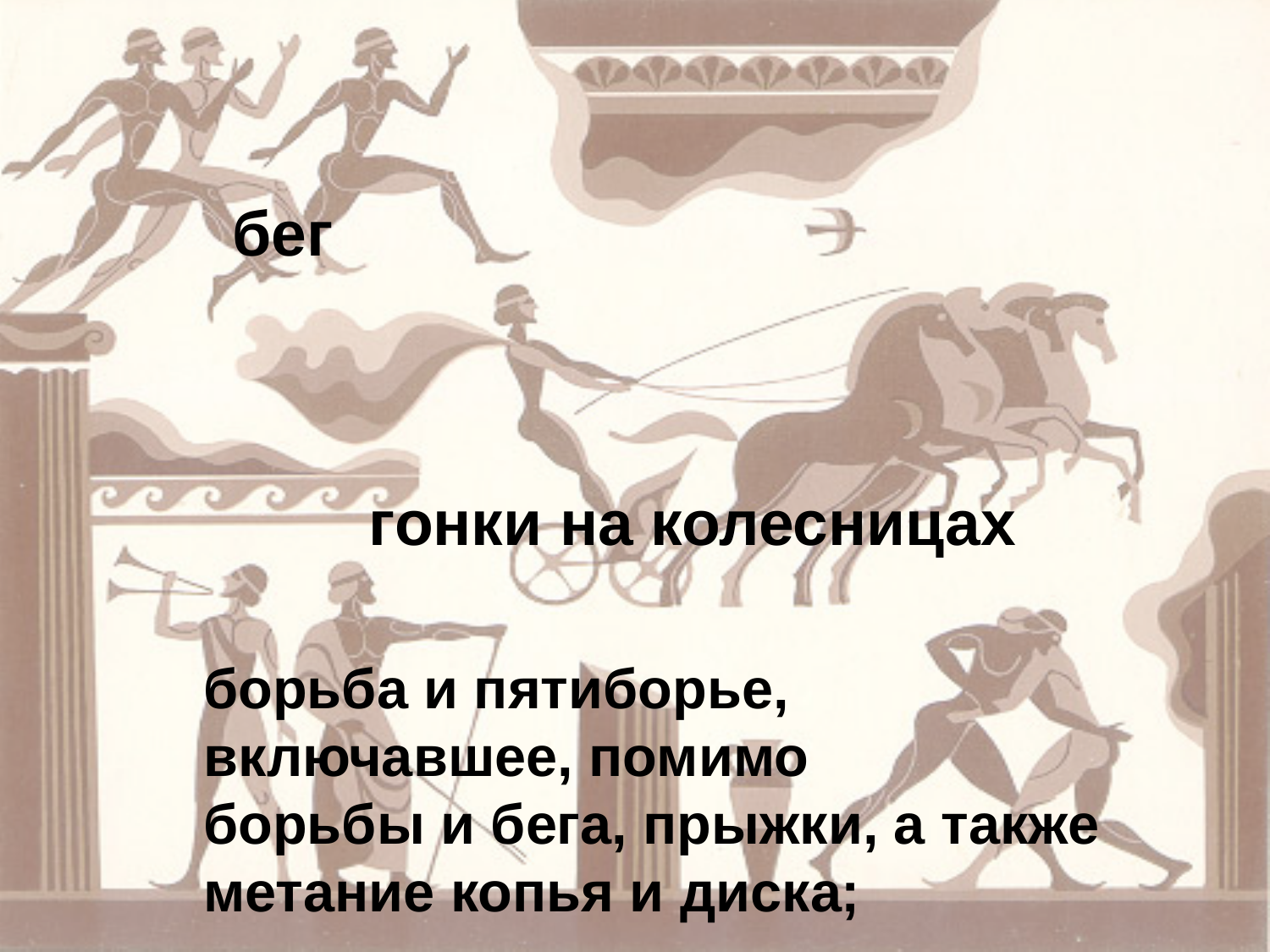

бег
 гонки на колесницах
борьба и пятиборье,
включавшее, помимо
борьбы и бега, прыжки, а также
метание копья и диска;